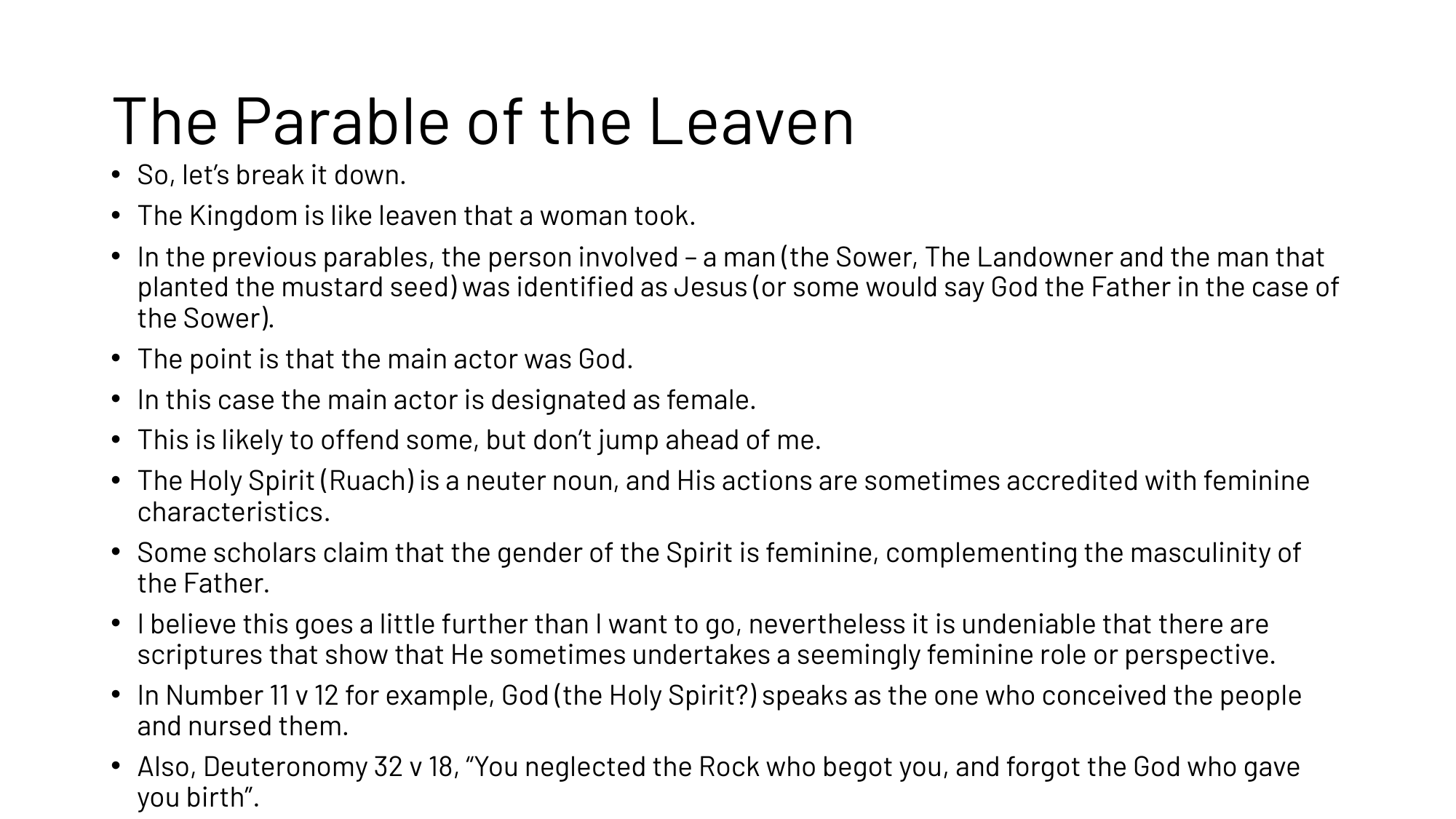

# The Parable of the Leaven
So, let’s break it down.
The Kingdom is like leaven that a woman took.
In the previous parables, the person involved – a man (the Sower, The Landowner and the man that planted the mustard seed) was identified as Jesus (or some would say God the Father in the case of the Sower).
The point is that the main actor was God.
In this case the main actor is designated as female.
This is likely to offend some, but don’t jump ahead of me.
The Holy Spirit (Ruach) is a neuter noun, and His actions are sometimes accredited with feminine characteristics.
Some scholars claim that the gender of the Spirit is feminine, complementing the masculinity of the Father.
I believe this goes a little further than I want to go, nevertheless it is undeniable that there are scriptures that show that He sometimes undertakes a seemingly feminine role or perspective.
In Number 11 v 12 for example, God (the Holy Spirit?) speaks as the one who conceived the people and nursed them.
Also, Deuteronomy 32 v 18, “You neglected the Rock who begot you, and forgot the God who gave you birth”.